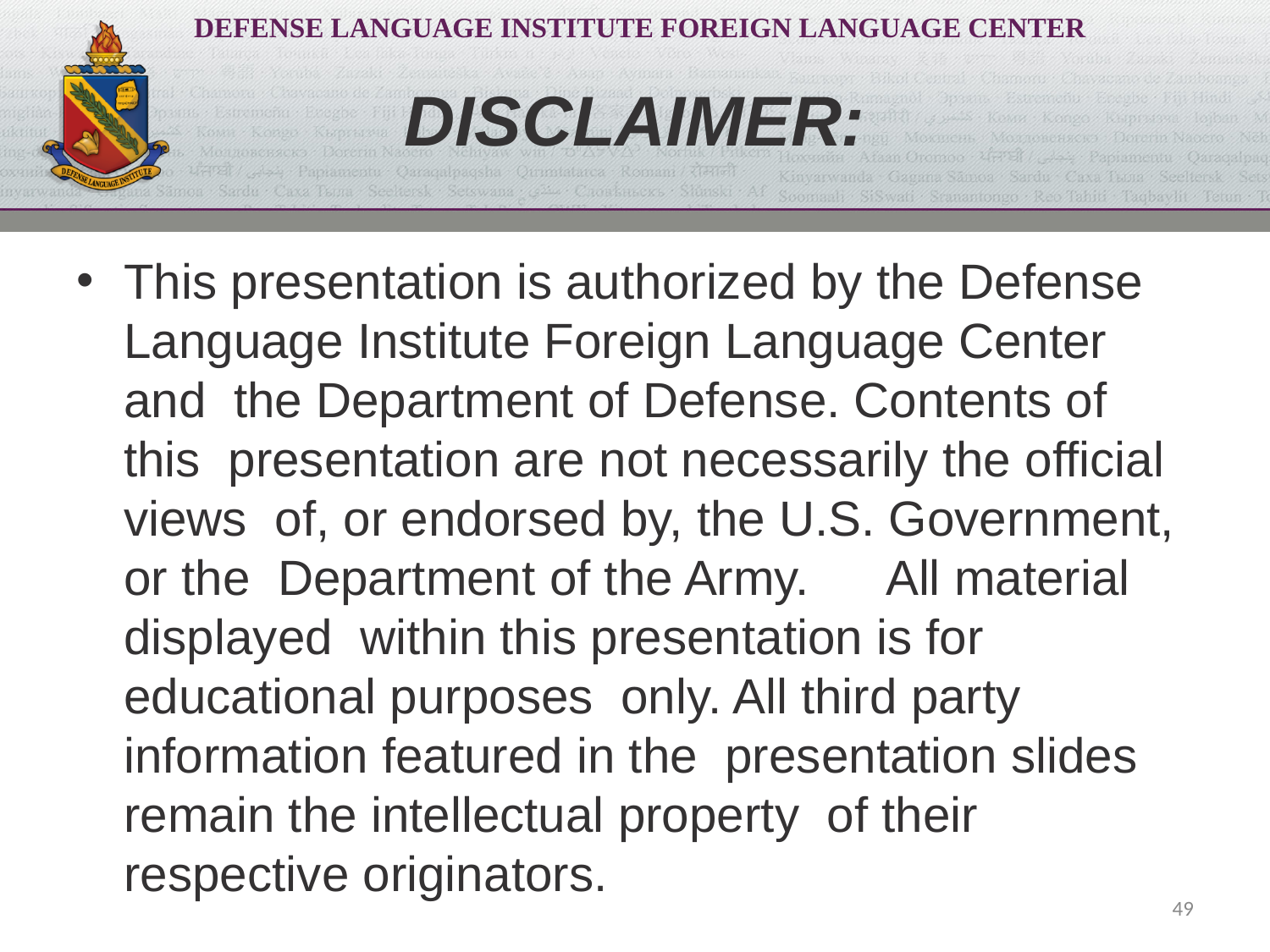

# DISCLAIMER:
This presentation is authorized by the Defense  Language Institute Foreign Language Center and  the Department of Defense. Contents of this  presentation are not necessarily the official views  of, or endorsed by, the U.S. Government, or the  Department of the Army.	All material displayed  within this presentation is for educational purposes  only. All third party information featured in the  presentation slides remain the intellectual property  of their respective originators.

49